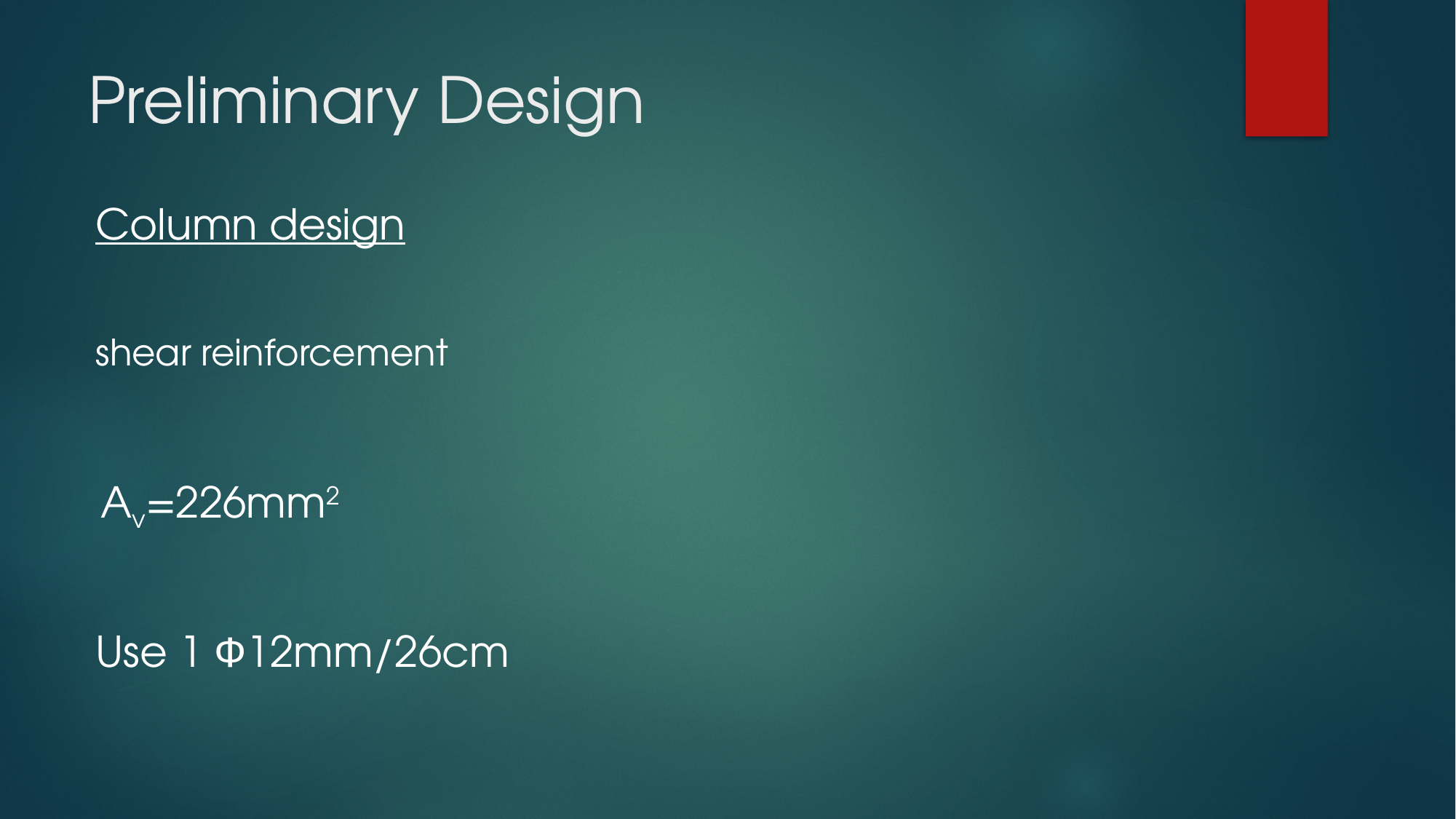

# Preliminary Design
Column design
shear reinforcement
 Av=226mm2
Use 1 Ф12mm/26cm